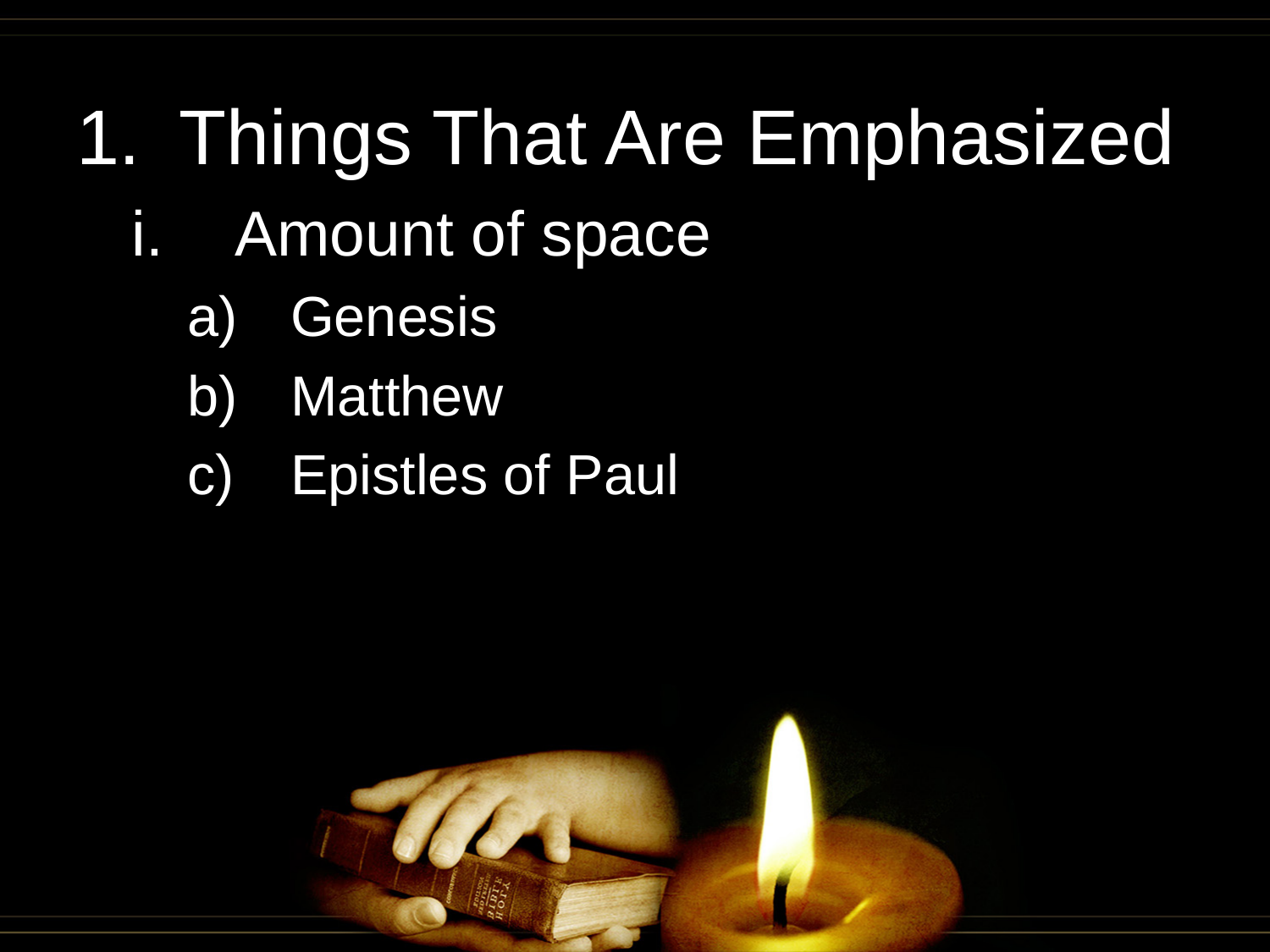

Things That Are Emphasized
Amount of space
Genesis
Matthew
Epistles of Paul